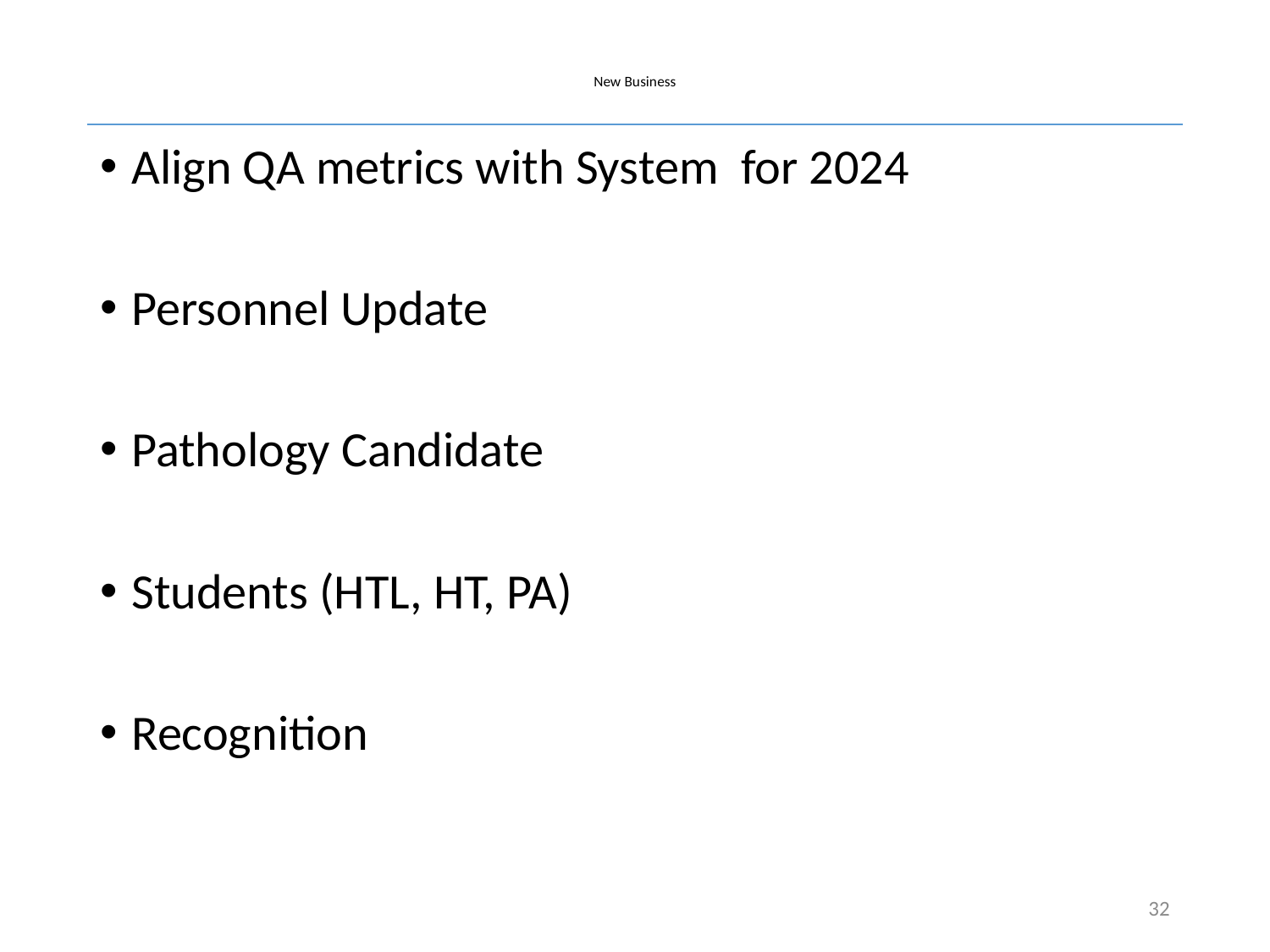

# New Business
Align QA metrics with System  for 2024

Personnel Update

Pathology Candidate

Students (HTL, HT, PA)

Recognition

32